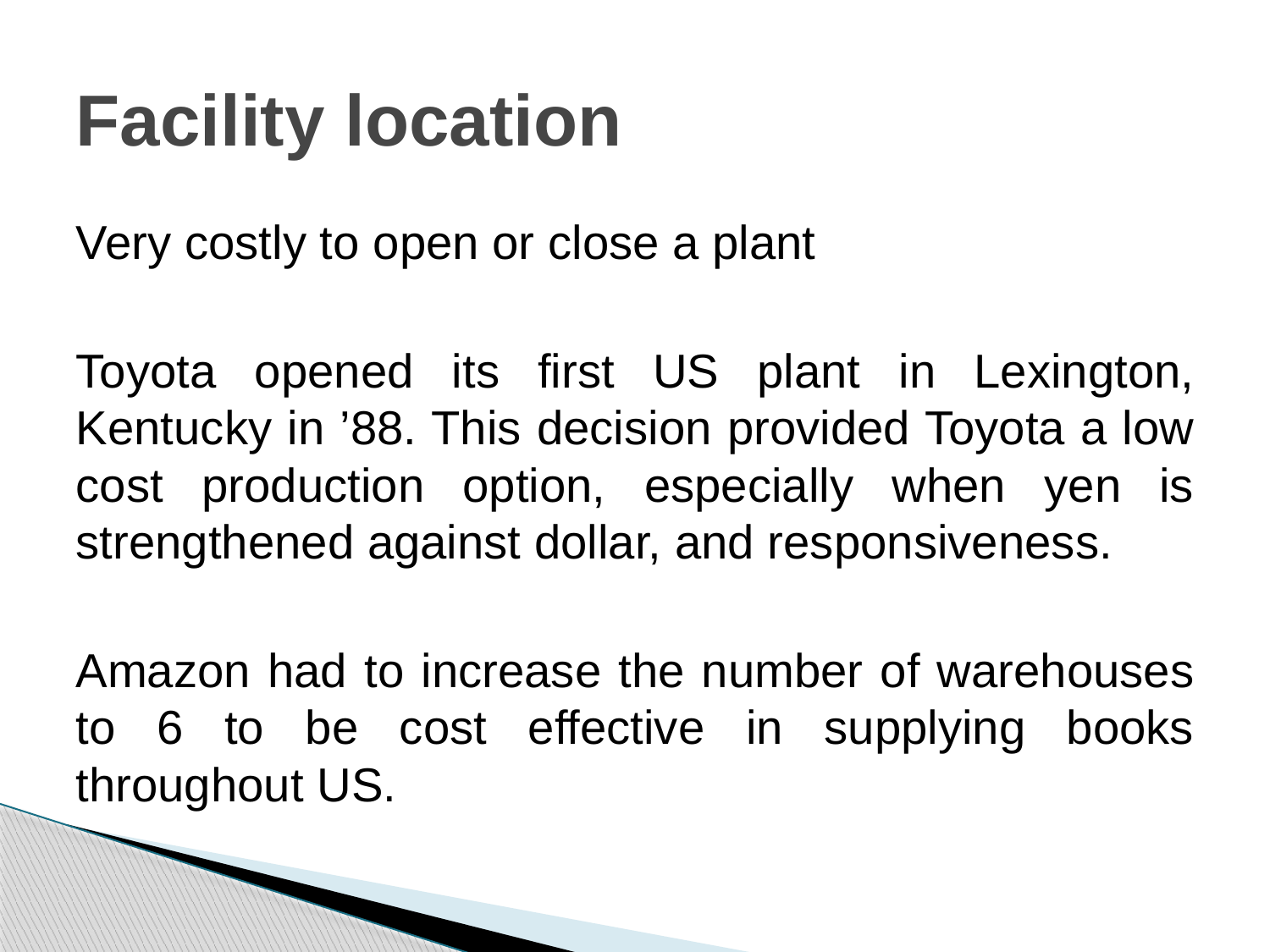

# Facility location
Very costly to open or close a plant

Toyota opened its first US plant in Lexington, Kentucky in ’88. This decision provided Toyota a low cost production option, especially when yen is strengthened against dollar, and responsiveness.

Amazon had to increase the number of warehouses to 6 to be cost effective in supplying books throughout US.